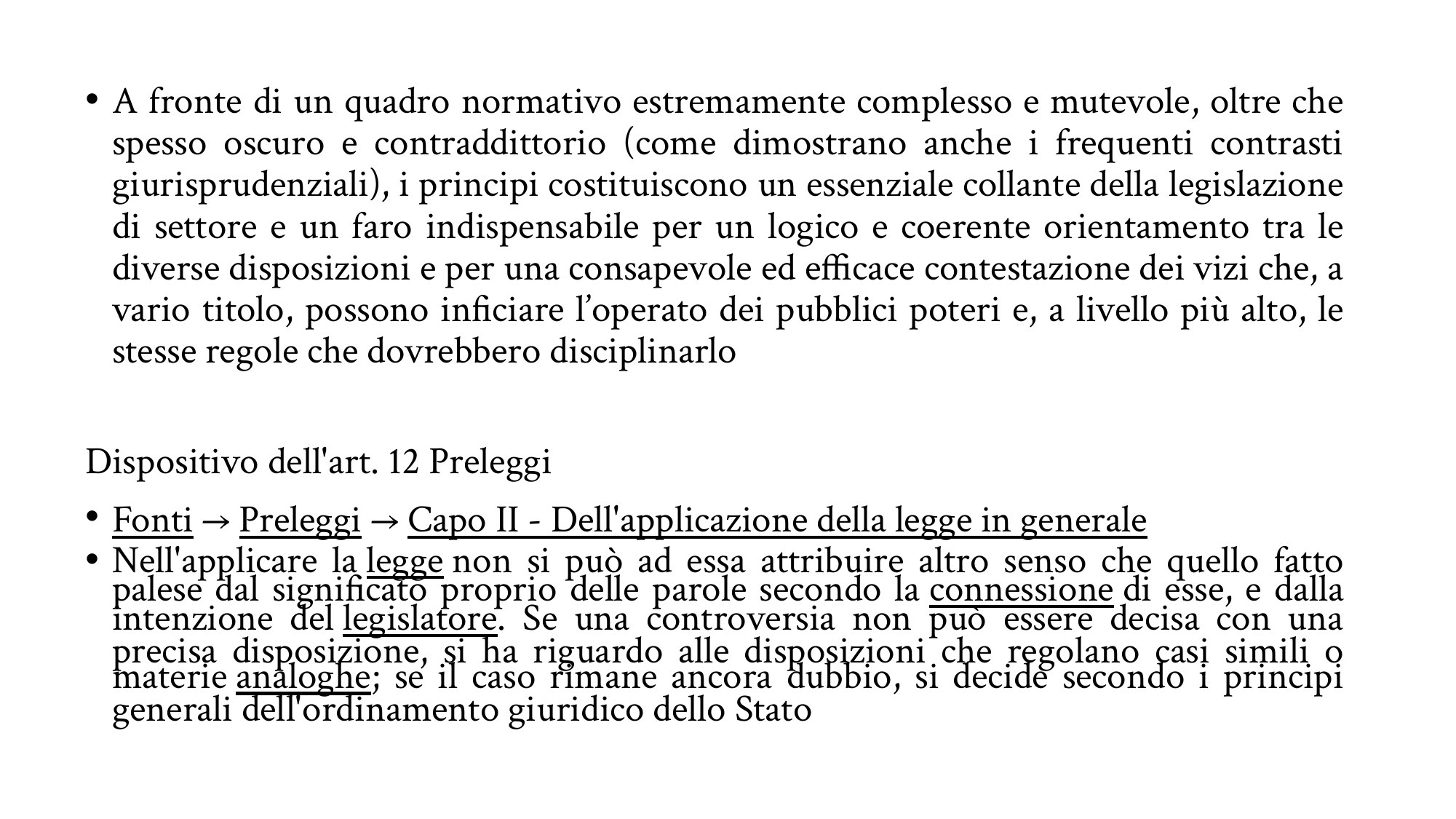

A fronte di un quadro normativo estremamente complesso e mutevole, oltre che spesso oscuro e contraddittorio (come dimostrano anche i frequenti contrasti giurisprudenziali), i principi costituiscono un essenziale collante della legislazione di settore e un faro indispensabile per un logico e coerente orientamento tra le diverse disposizioni e per una consapevole ed efficace contestazione dei vizi che, a vario titolo, possono inficiare l’operato dei pubblici poteri e, a livello più alto, le stesse regole che dovrebbero disciplinarlo

Dispositivo dell'art. 12 Preleggi
Fonti → Preleggi → Capo II - Dell'applicazione della legge in generale
Nell'applicare la legge non si può ad essa attribuire altro senso che quello fatto palese dal significato proprio delle parole secondo la connessione di esse, e dalla intenzione del legislatore. Se una controversia non può essere decisa con una precisa disposizione, si ha riguardo alle disposizioni che regolano casi simili o materie analoghe; se il caso rimane ancora dubbio, si decide secondo i principi generali dell'ordinamento giuridico dello Stato